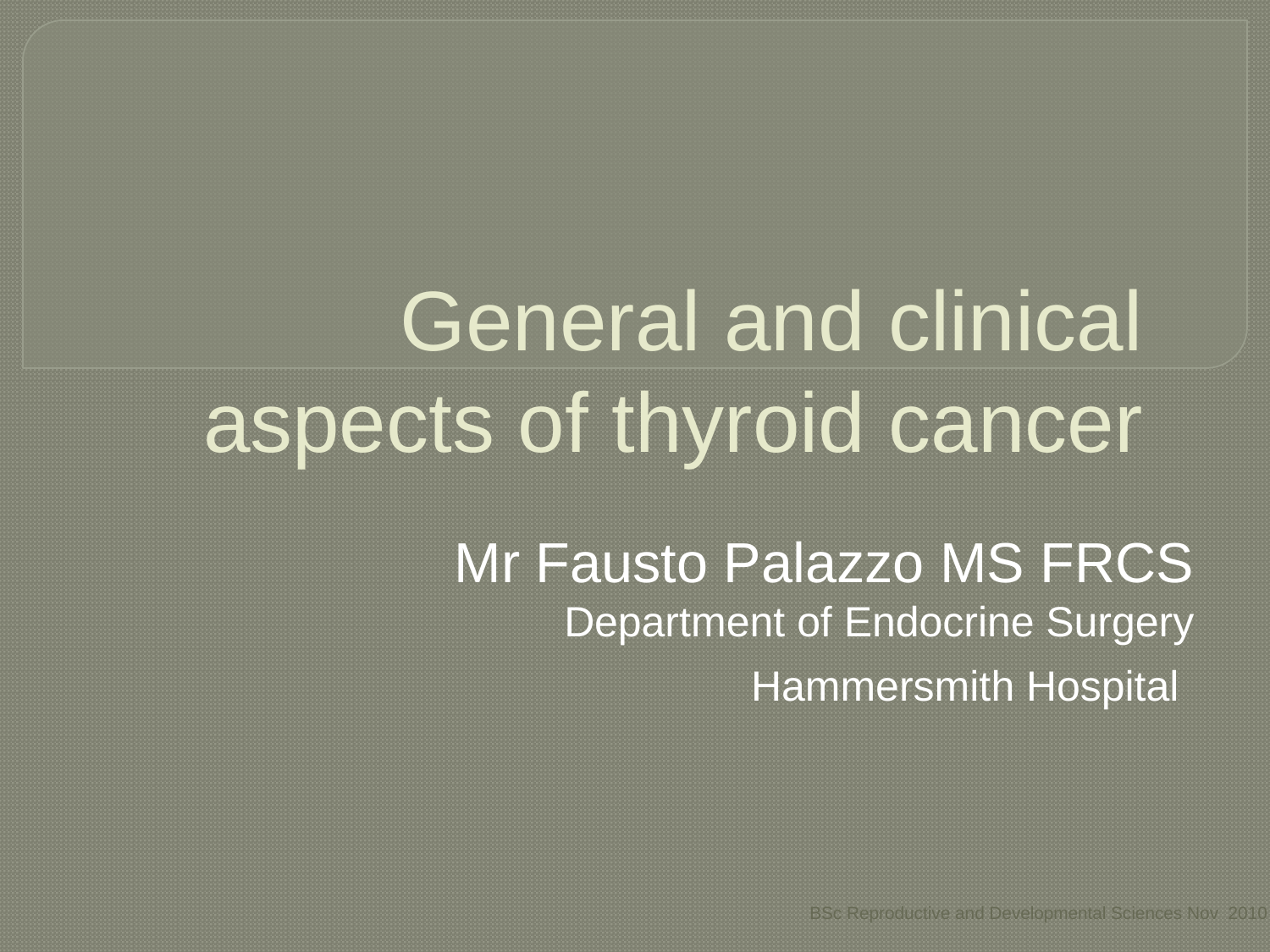

# General and clinical aspects of thyroid cancer
Mr Fausto Palazzo MS FRCS
Department of Endocrine Surgery
Hammersmith Hospital
BSc Reproductive and Developmental Sciences Nov  2010